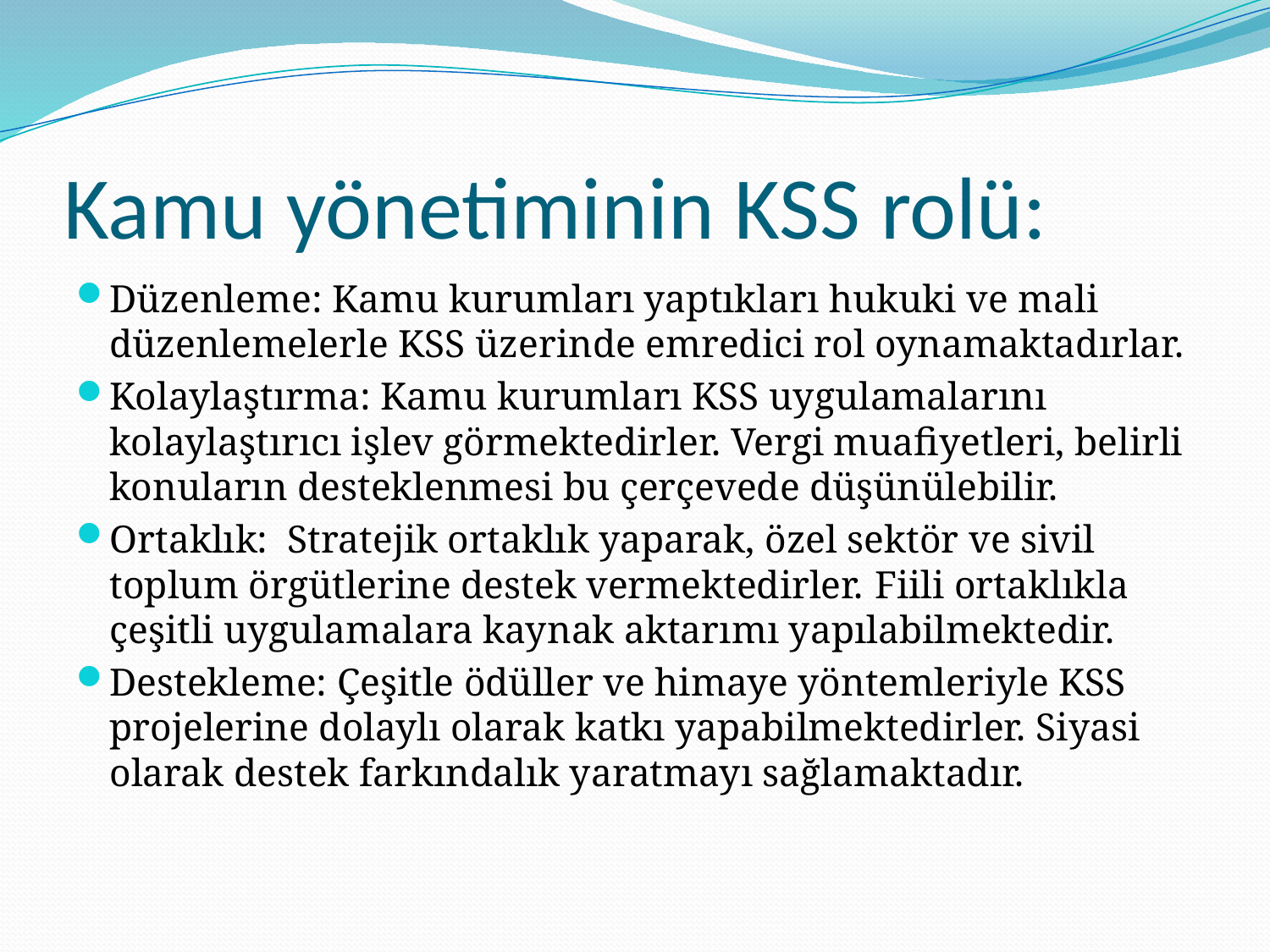

# Kamu yönetiminin KSS rolü:
Düzenleme: Kamu kurumları yaptıkları hukuki ve mali düzenlemelerle KSS üzerinde emredici rol oynamaktadırlar.
Kolaylaştırma: Kamu kurumları KSS uygulamalarını kolaylaştırıcı işlev görmektedirler. Vergi muafiyetleri, belirli konuların desteklenmesi bu çerçevede düşünülebilir.
Ortaklık:  Stratejik ortaklık yaparak, özel sektör ve sivil toplum örgütlerine destek vermektedirler. Fiili ortaklıkla çeşitli uygulamalara kaynak aktarımı yapılabilmektedir.
Destekleme: Çeşitle ödüller ve himaye yöntemleriyle KSS projelerine dolaylı olarak katkı yapabilmektedirler. Siyasi olarak destek farkındalık yaratmayı sağlamaktadır.